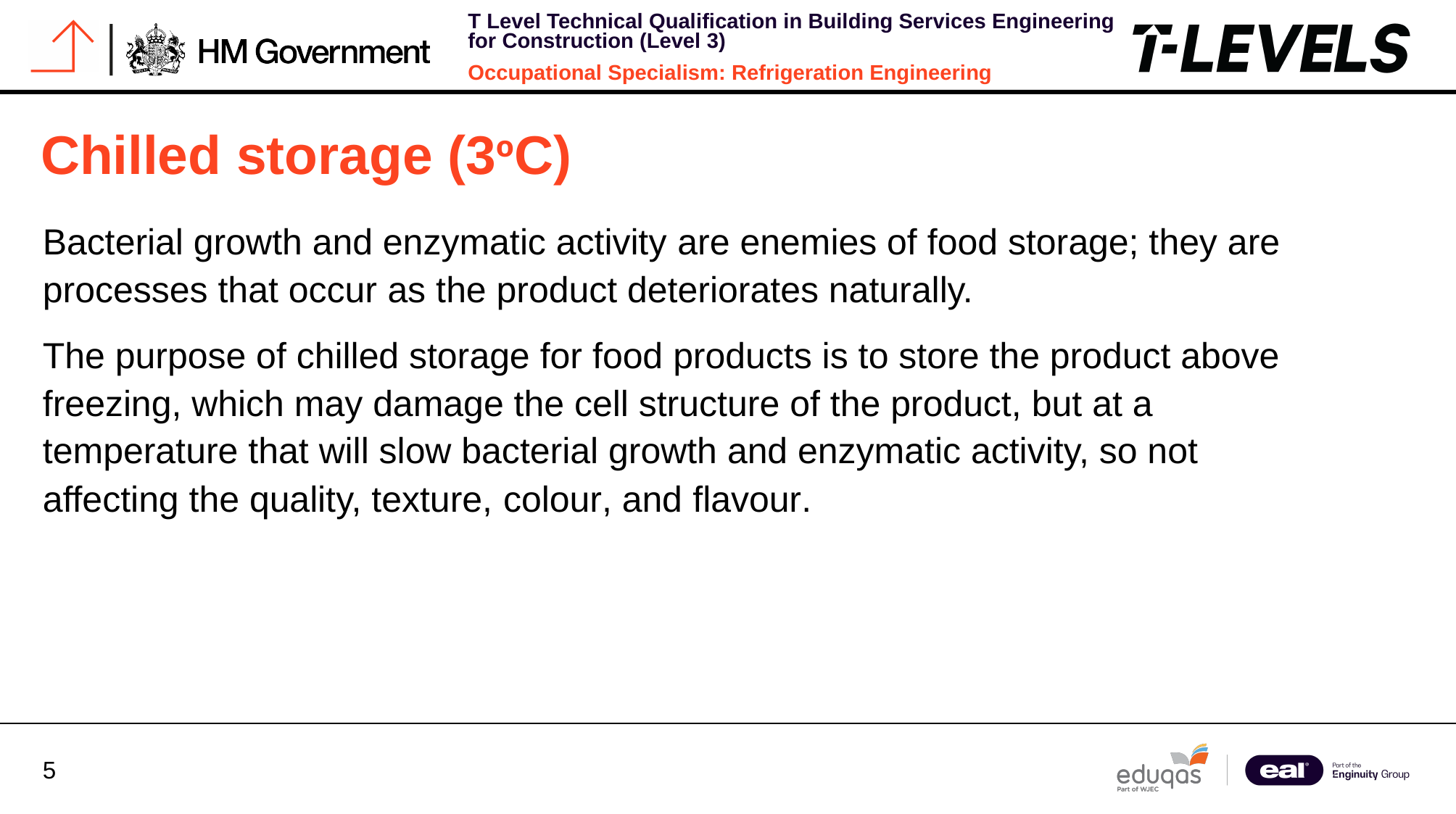

# Chilled storage (3ºC)
Bacterial growth and enzymatic activity are enemies of food storage; they are processes that occur as the product deteriorates naturally.
The purpose of chilled storage for food products is to store the product above freezing, which may damage the cell structure of the product, but at a temperature that will slow bacterial growth and enzymatic activity, so not affecting the quality, texture, colour, and flavour.